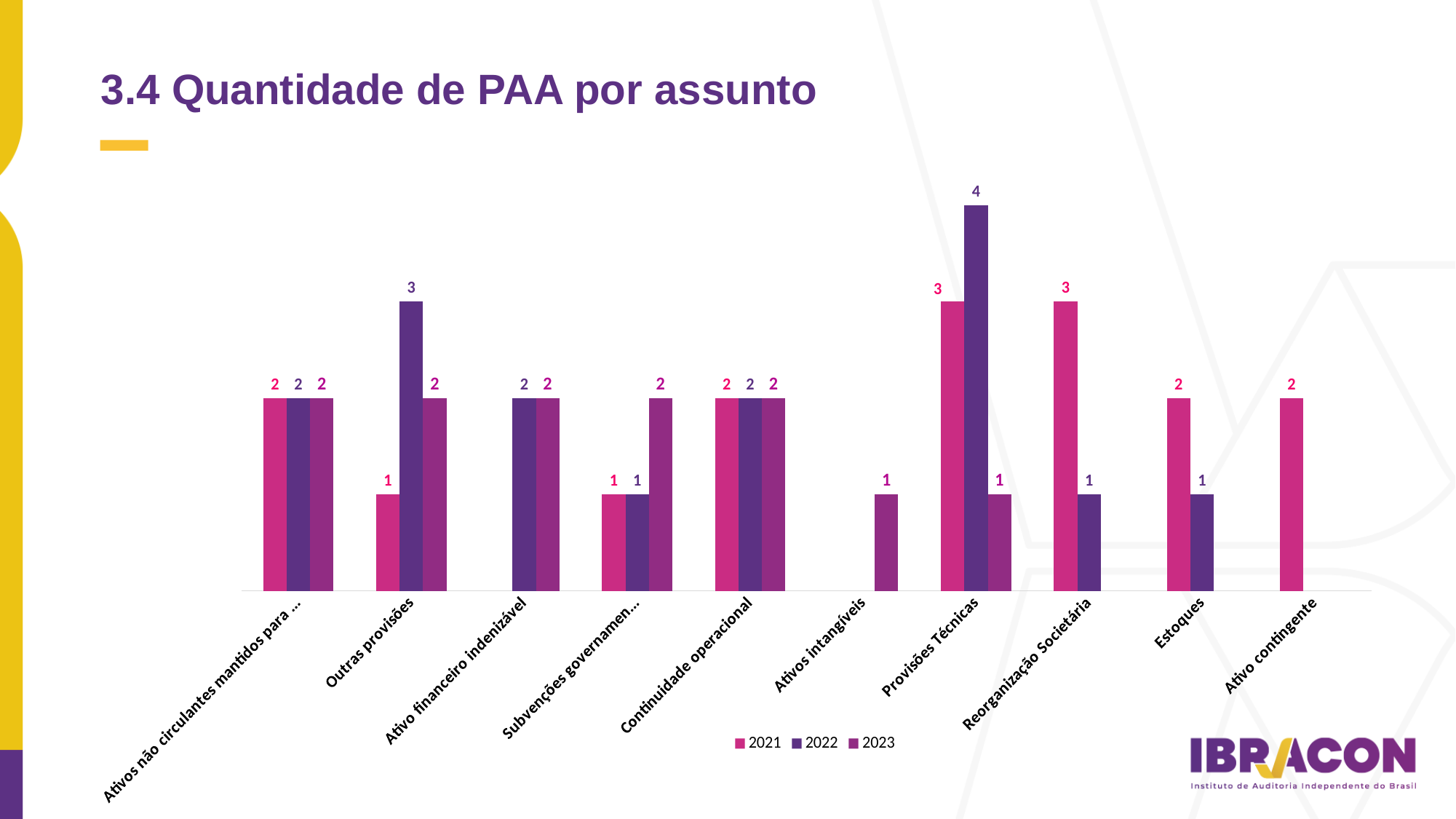

3.4 Quantidade de PAA por assunto

### Chart

| Category | 2021 | 2022 | 2023 |
|---|---|---|---|
| Ativos não circulantes mantidos para venda e operações descontinuadas | 2.0 | 2.0 | 2.0 |
| Outras provisões | 1.0 | 3.0 | 2.0 |
| Ativo financeiro indenizável | None | 2.0 | 2.0 |
| Subvenções governamentais | 1.0 | 1.0 | 2.0 |
| Continuidade operacional | 2.0 | 2.0 | 2.0 |
| Ativos intangíveis | None | None | 1.0 |
| Provisões Técnicas | 3.0 | 4.0 | 1.0 |
| Reorganização Societária | 3.0 | 1.0 | None |
| Estoques | 2.0 | 1.0 | None |
| Ativo contingente | 2.0 | None | None |